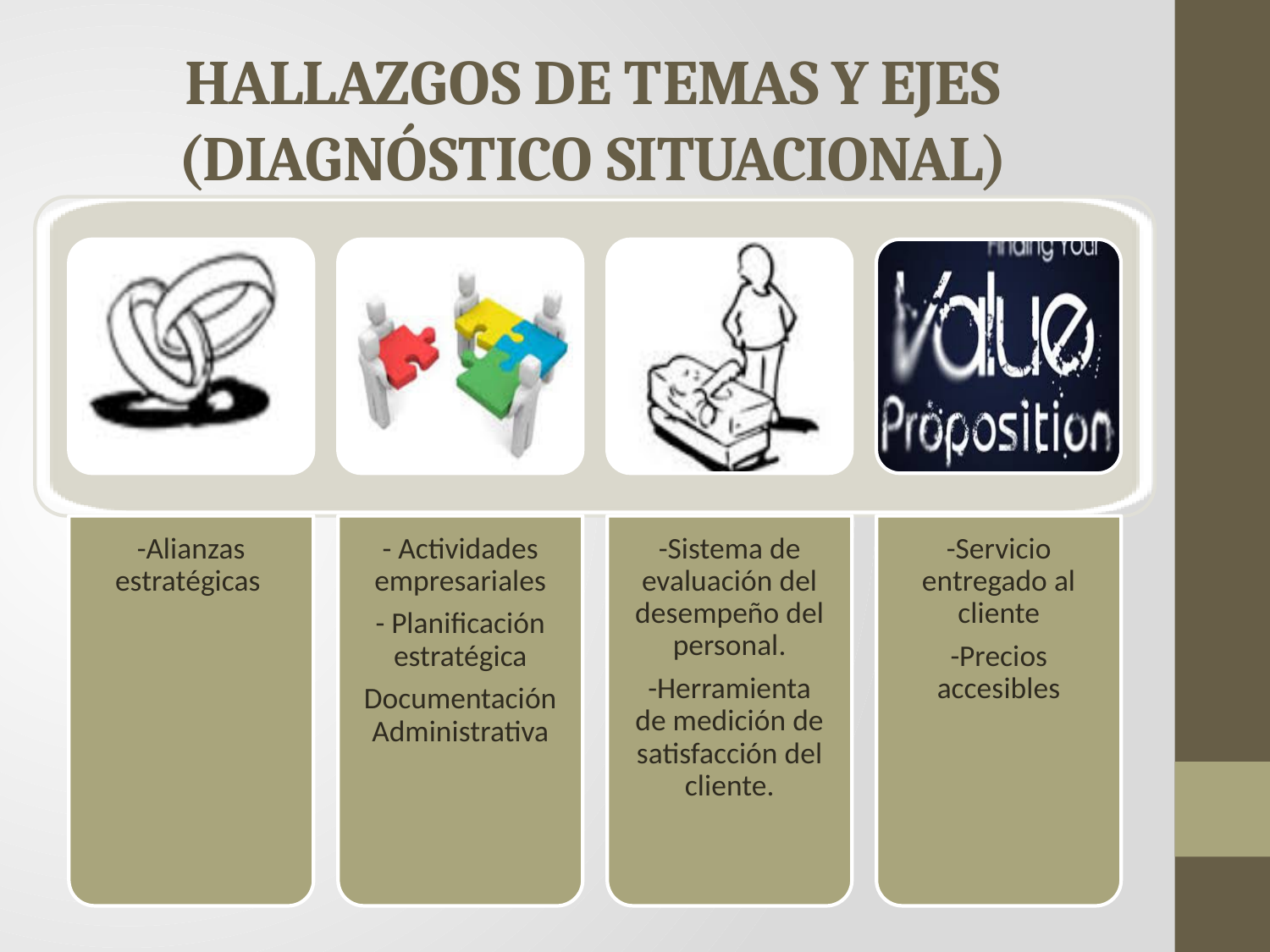

# HALLAZGOS DE TEMAS Y EJES (DIAGNÓSTICO SITUACIONAL)
-Alianzas estratégicas
- Actividades empresariales
- Planificación estratégica
Documentación Administrativa

-Sistema de evaluación del desempeño del personal.
-Herramienta de medición de satisfacción del cliente.

-Servicio entregado al cliente
-Precios accesibles